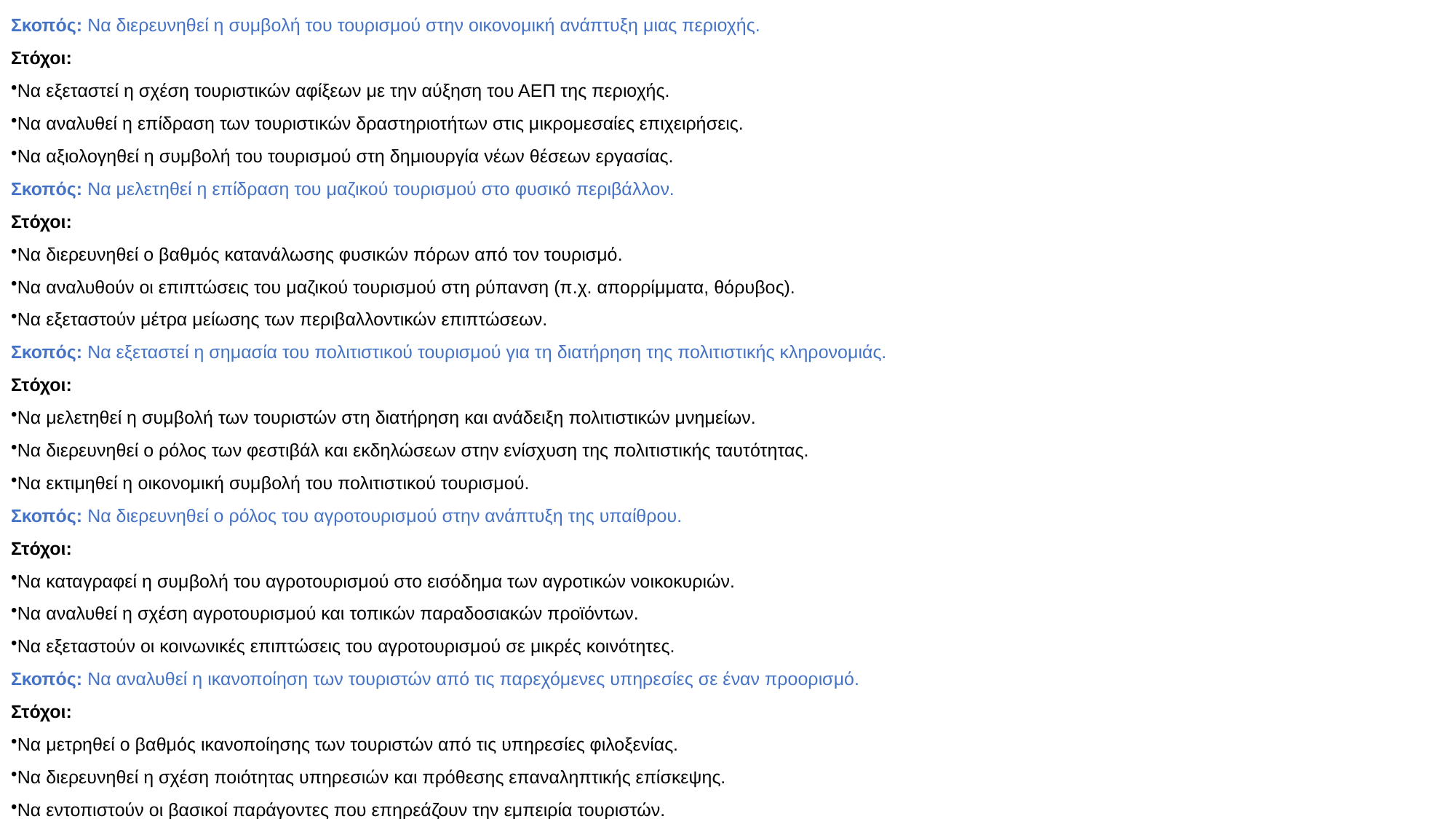

Σκοπός: Να διερευνηθεί η συμβολή του τουρισμού στην οικονομική ανάπτυξη μιας περιοχής.
Στόχοι:
Να εξεταστεί η σχέση τουριστικών αφίξεων με την αύξηση του ΑΕΠ της περιοχής.
Να αναλυθεί η επίδραση των τουριστικών δραστηριοτήτων στις μικρομεσαίες επιχειρήσεις.
Να αξιολογηθεί η συμβολή του τουρισμού στη δημιουργία νέων θέσεων εργασίας.
Σκοπός: Να μελετηθεί η επίδραση του μαζικού τουρισμού στο φυσικό περιβάλλον.
Στόχοι:
Να διερευνηθεί ο βαθμός κατανάλωσης φυσικών πόρων από τον τουρισμό.
Να αναλυθούν οι επιπτώσεις του μαζικού τουρισμού στη ρύπανση (π.χ. απορρίμματα, θόρυβος).
Να εξεταστούν μέτρα μείωσης των περιβαλλοντικών επιπτώσεων.
Σκοπός: Να εξεταστεί η σημασία του πολιτιστικού τουρισμού για τη διατήρηση της πολιτιστικής κληρονομιάς.
Στόχοι:
Να μελετηθεί η συμβολή των τουριστών στη διατήρηση και ανάδειξη πολιτιστικών μνημείων.
Να διερευνηθεί ο ρόλος των φεστιβάλ και εκδηλώσεων στην ενίσχυση της πολιτιστικής ταυτότητας.
Να εκτιμηθεί η οικονομική συμβολή του πολιτιστικού τουρισμού.
Σκοπός: Να διερευνηθεί ο ρόλος του αγροτουρισμού στην ανάπτυξη της υπαίθρου.
Στόχοι:
Να καταγραφεί η συμβολή του αγροτουρισμού στο εισόδημα των αγροτικών νοικοκυριών.
Να αναλυθεί η σχέση αγροτουρισμού και τοπικών παραδοσιακών προϊόντων.
Να εξεταστούν οι κοινωνικές επιπτώσεις του αγροτουρισμού σε μικρές κοινότητες.
Σκοπός: Να αναλυθεί η ικανοποίηση των τουριστών από τις παρεχόμενες υπηρεσίες σε έναν προορισμό.
Στόχοι:
Να μετρηθεί ο βαθμός ικανοποίησης των τουριστών από τις υπηρεσίες φιλοξενίας.
Να διερευνηθεί η σχέση ποιότητας υπηρεσιών και πρόθεσης επαναληπτικής επίσκεψης.
Να εντοπιστούν οι βασικοί παράγοντες που επηρεάζουν την εμπειρία τουριστών.